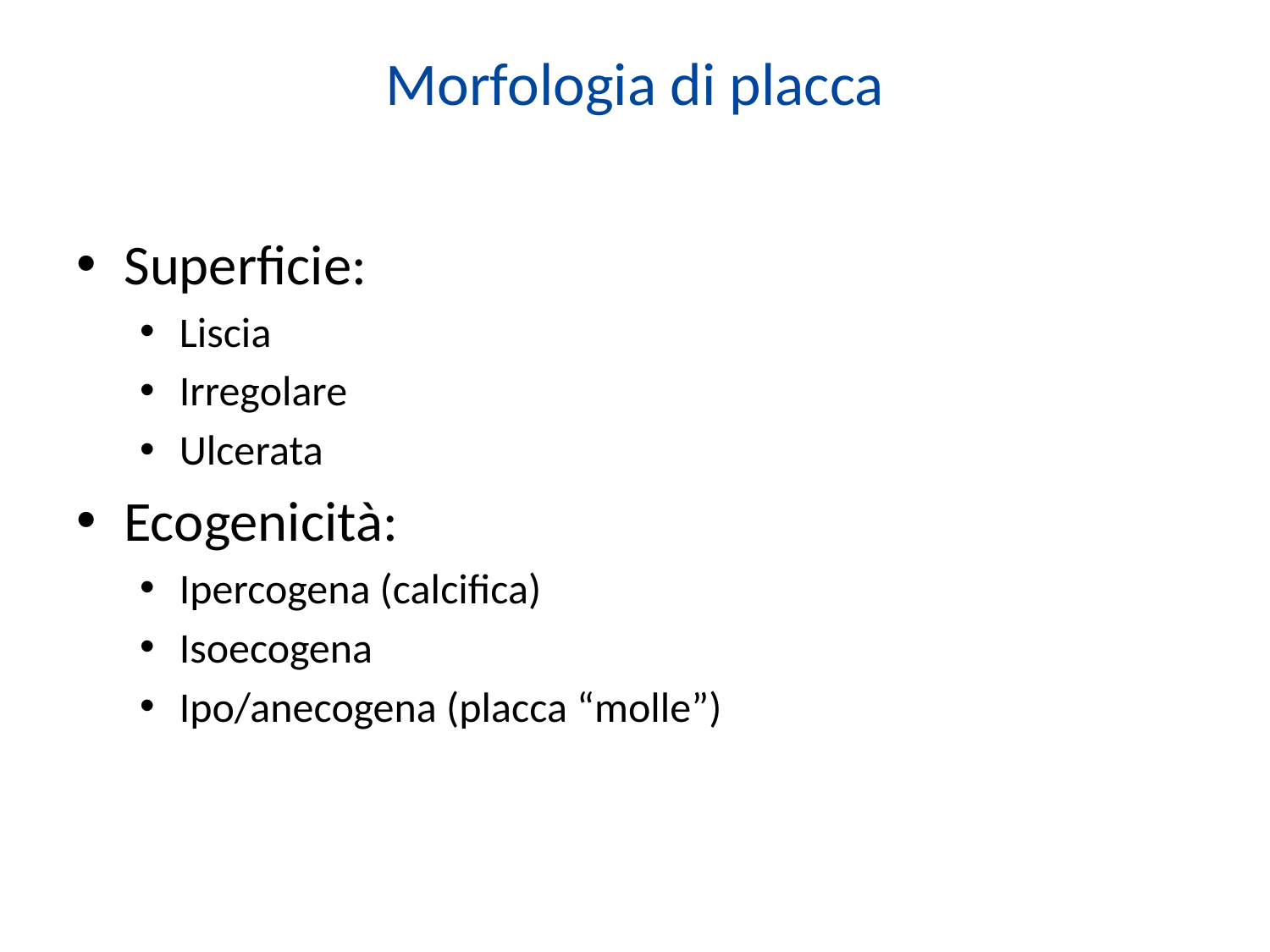

# Morfologia di placca
Superficie:
Liscia
Irregolare
Ulcerata
Ecogenicità:
Ipercogena (calcifica)
Isoecogena
Ipo/anecogena (placca “molle”)